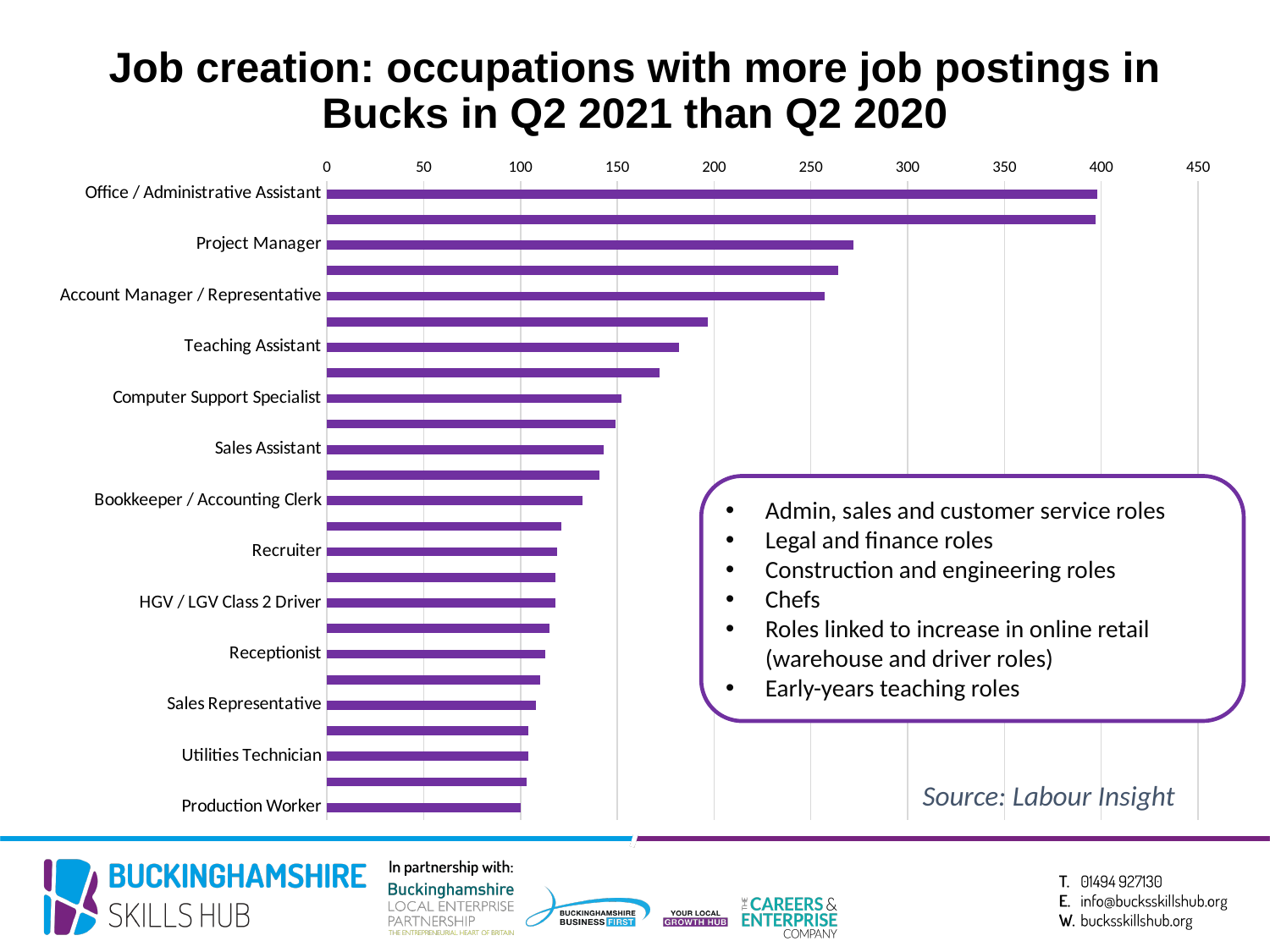

# Job creation: occupations with more job postings in Bucks in Q2 2021 than Q2 2020

### Chart

| Category |  |
|---|---|
| Office / Administrative Assistant | 398.0 |
| Customer Service Representative | 397.0 |
| Project Manager | 272.0 |
| Software Developer / Engineer | 264.0 |
| Account Manager / Representative | 257.0 |
| Labourer / Material Handler | 197.0 |
| Teaching Assistant | 182.0 |
| Chef | 172.0 |
| Computer Support Specialist | 152.0 |
| Accountant | 149.0 |
| Sales Assistant | 143.0 |
| Civil Engineer | 141.0 |
| Bookkeeper / Accounting Clerk | 132.0 |
| Marketing Manager | 121.0 |
| Recruiter | 119.0 |
| Lawyer | 118.0 |
| HGV / LGV Class 2 Driver | 118.0 |
| Sales Manager | 115.0 |
| Receptionist | 113.0 |
| Delivery Driver | 110.0 |
| Sales Representative | 108.0 |
| Primary School Teacher | 104.0 |
| Utilities Technician | 104.0 |
| Automotive Service Technician / Mechanic | 103.0 |
| Production Worker | 100.0 |
Admin, sales and customer service roles
Legal and finance roles
Construction and engineering roles
Chefs
Roles linked to increase in online retail (warehouse and driver roles)
Early-years teaching roles
Source: Labour Insight